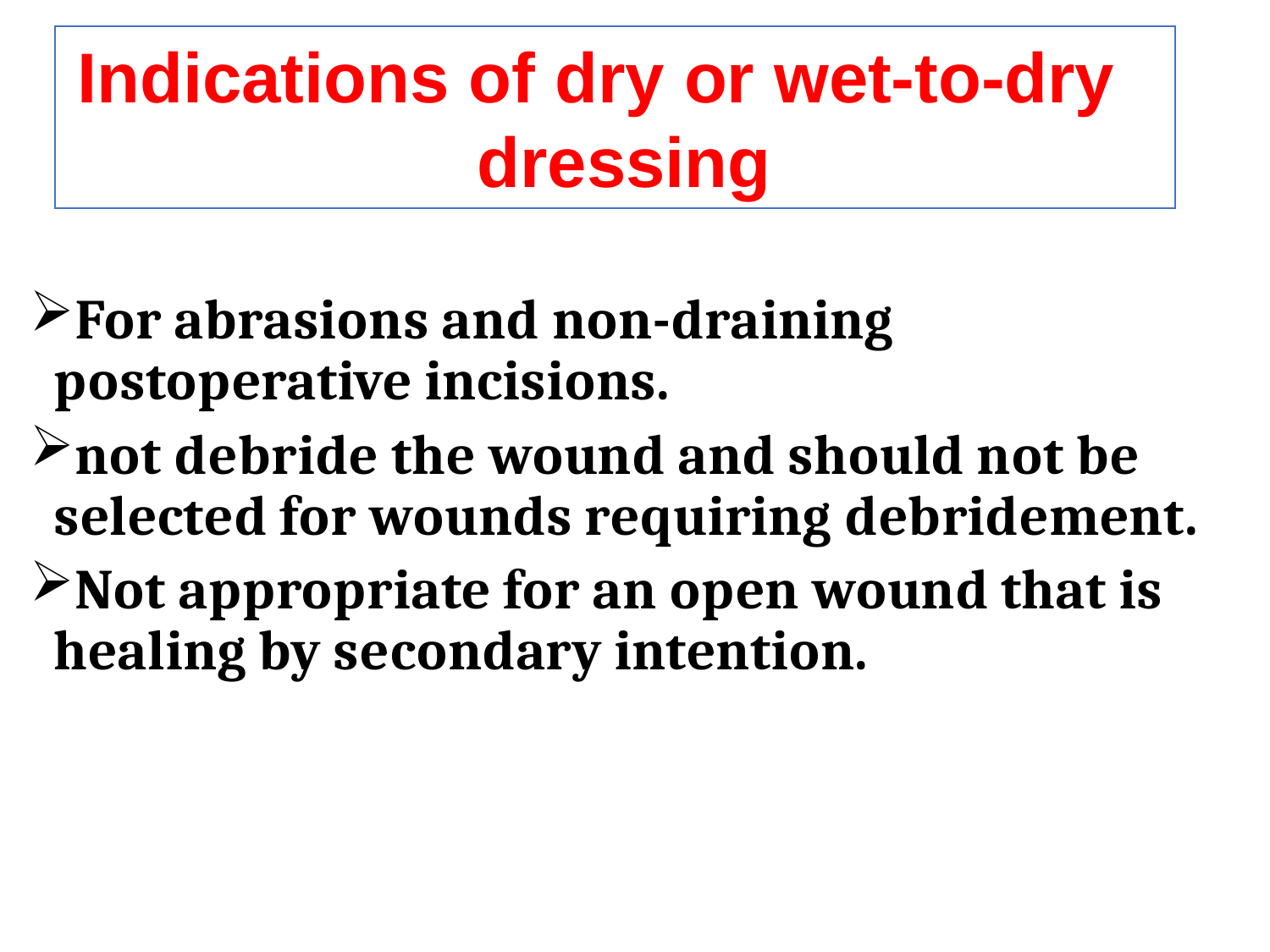

Indications of dry or wet-to-dry dressing

For abrasions and non-draining postoperative incisions.
not debride the wound and should not be selected for wounds requiring debridement.
Not appropriate for an open wound that is healing by secondary intention.